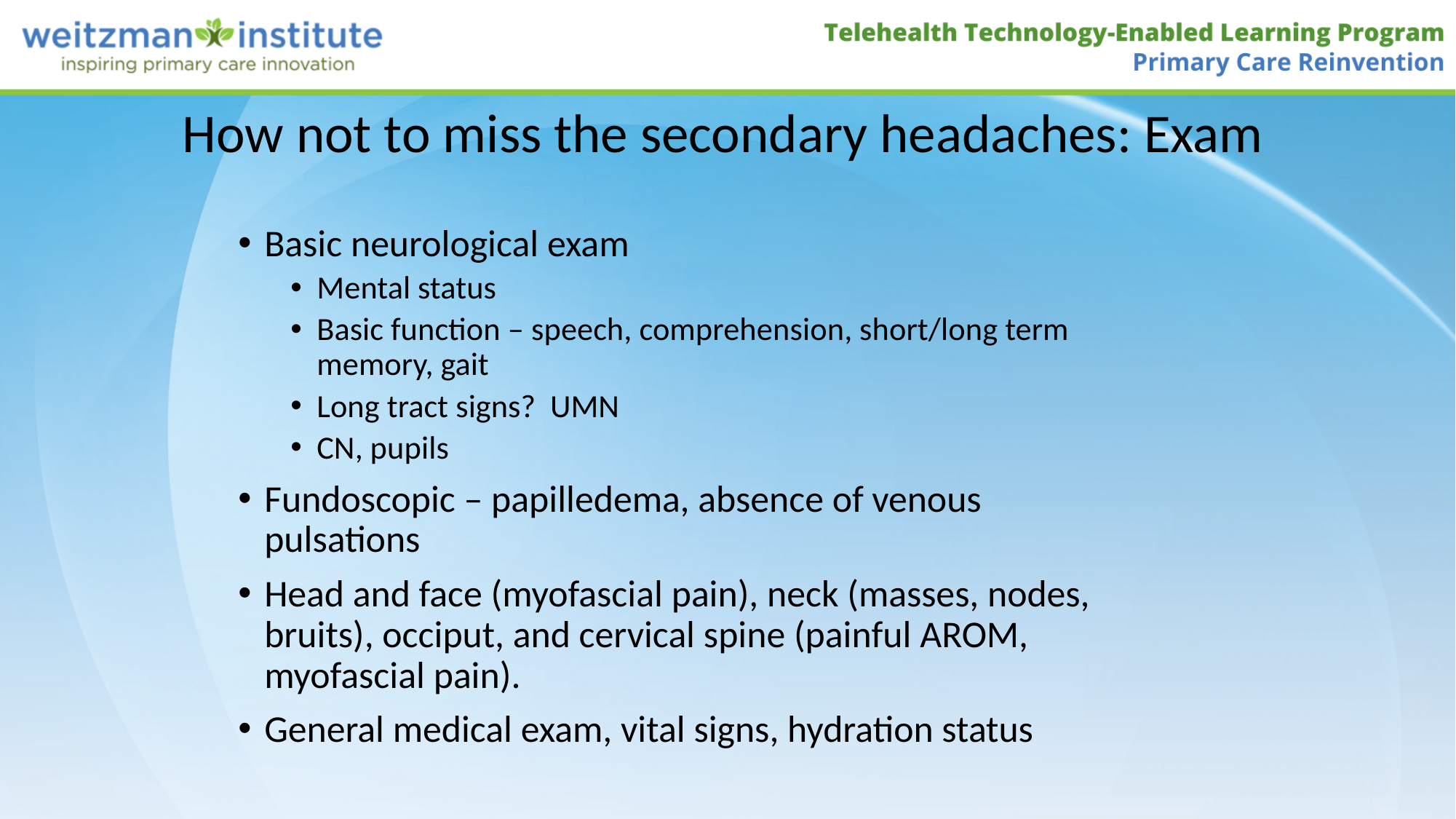

# How not to miss the secondary headaches: Exam
Basic neurological exam
Mental status
Basic function – speech, comprehension, short/long term memory, gait
Long tract signs?  UMN
CN, pupils
Fundoscopic – papilledema, absence of venous pulsations
Head and face (myofascial pain), neck (masses, nodes, bruits), occiput, and cervical spine (painful AROM, myofascial pain).
General medical exam, vital signs, hydration status